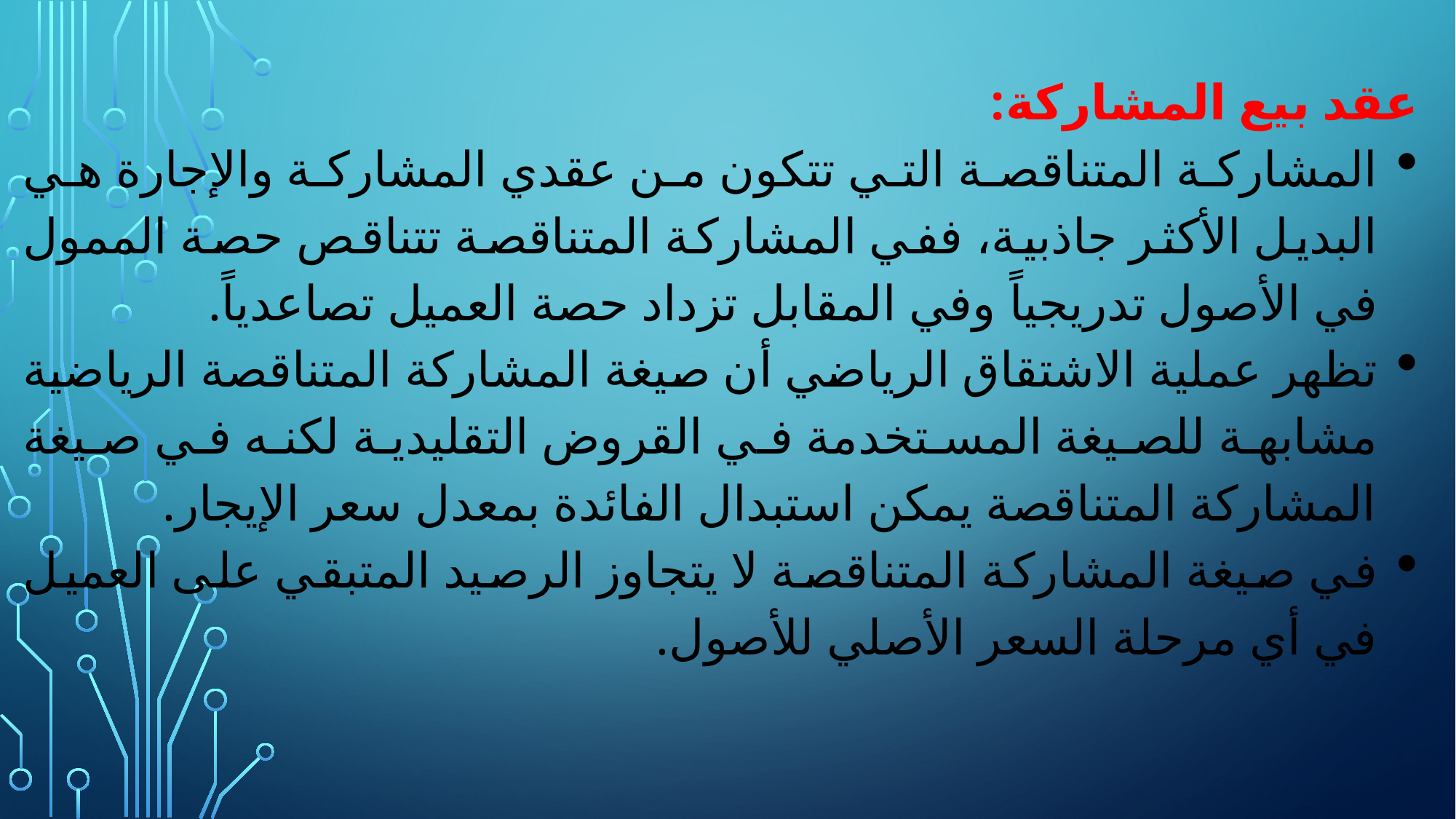

عقد بيع المشاركة:
المشاركة المتناقصة التي تتكون من عقدي المشاركة والإجارة هي البديل الأكثر جاذبية، ففي المشاركة المتناقصة تتناقص حصة الممول في الأصول تدريجياً وفي المقابل تزداد حصة العميل تصاعدياً.
تظهر عملية الاشتقاق الرياضي أن صيغة المشاركة المتناقصة الرياضية مشابهة للصيغة المستخدمة في القروض التقليدية لكنه في صيغة المشاركة المتناقصة يمكن استبدال الفائدة بمعدل سعر الإيجار.
في صيغة المشاركة المتناقصة لا يتجاوز الرصيد المتبقي على العميل في أي مرحلة السعر الأصلي للأصول.